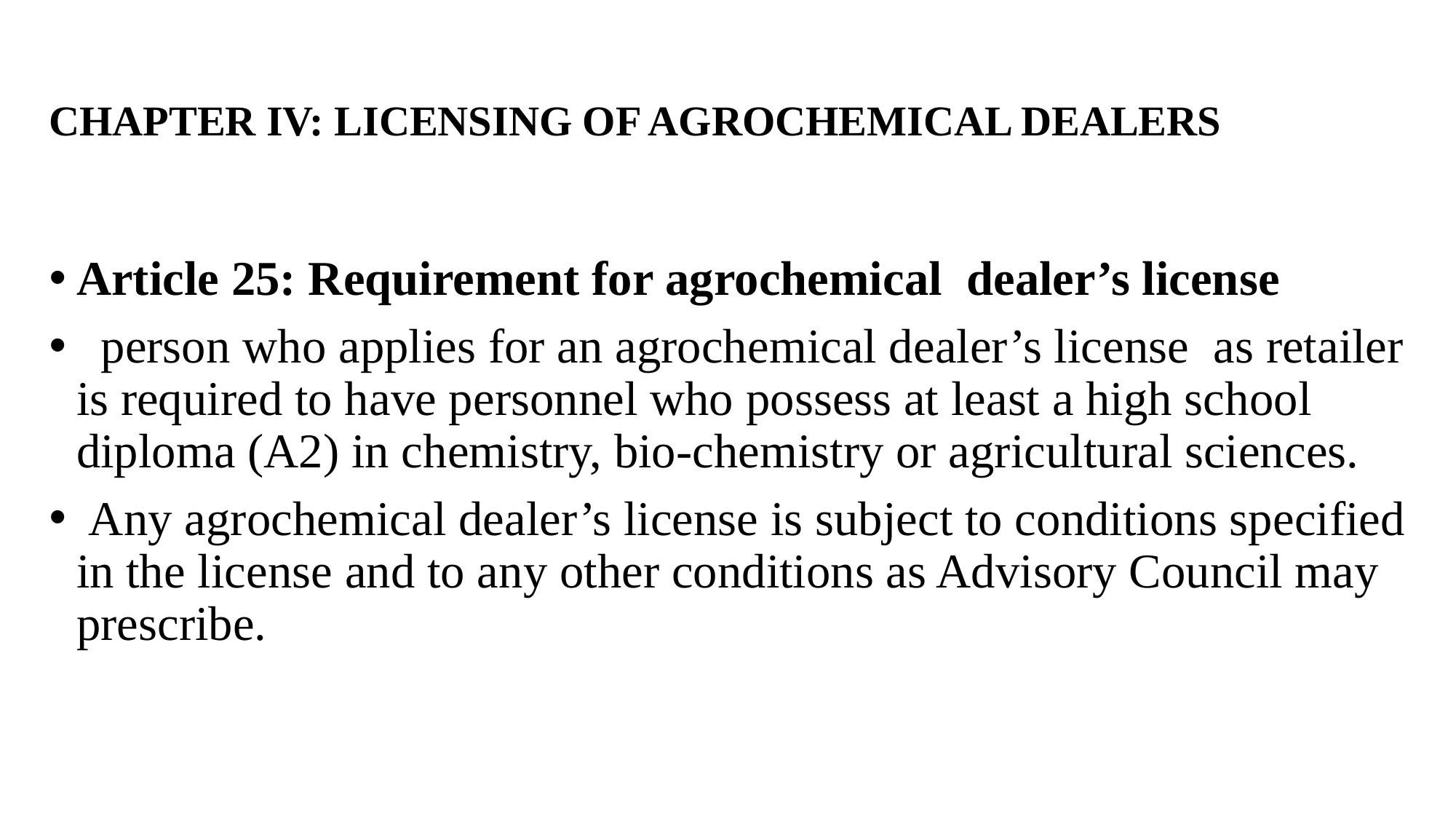

# CHAPTER IV: LICENSING OF AGROCHEMICAL DEALERS

Article 25: Requirement for agrochemical  dealer’s license
  person who applies for an agrochemical dealer’s license  as retailer is required to have personnel who possess at least a high school diploma (A2) in chemistry, bio-chemistry or agricultural sciences.
 Any agrochemical dealer’s license is subject to conditions specified in the license and to any other conditions as Advisory Council may prescribe.